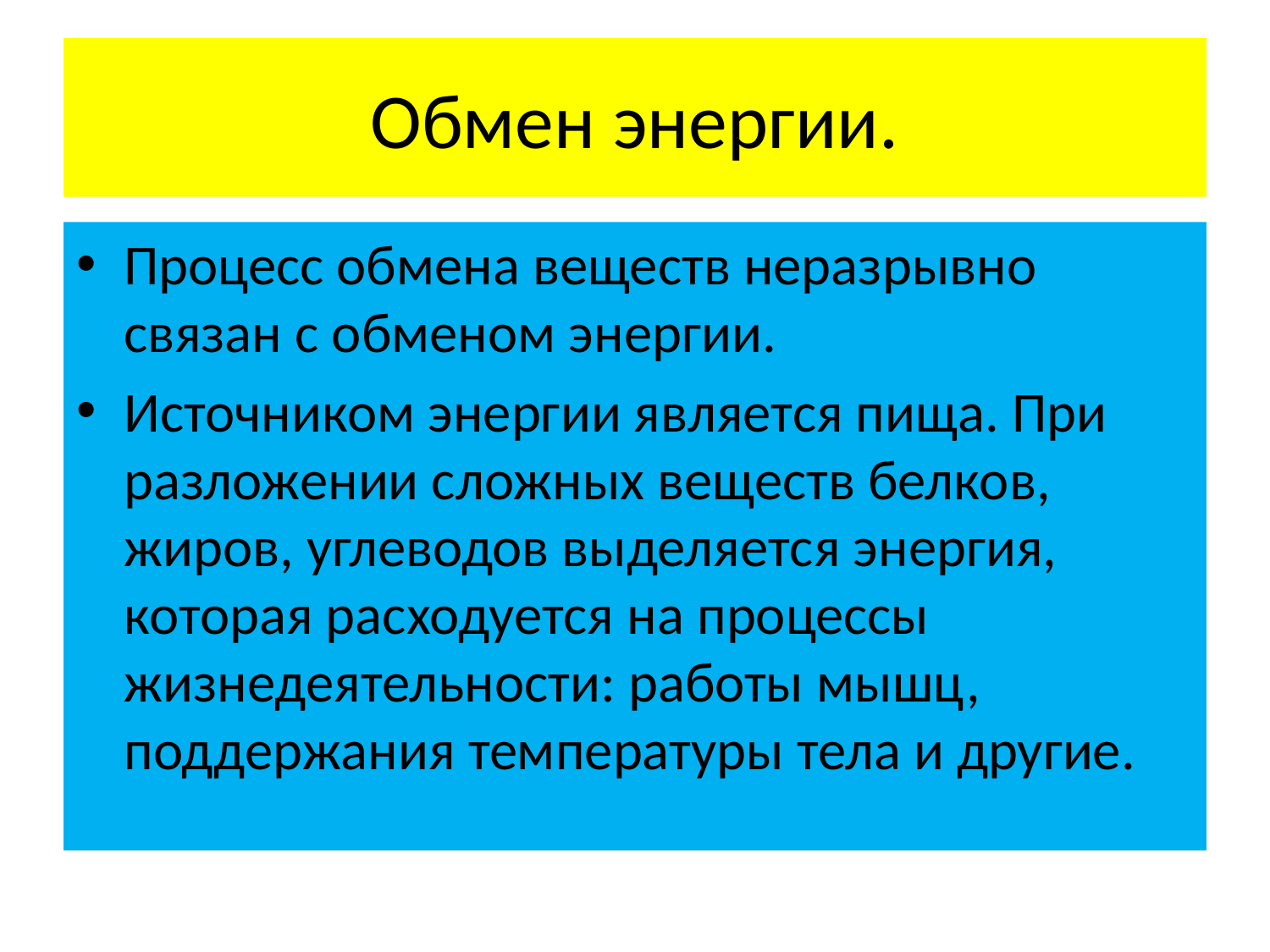

# Обмен энергии.
Процесс обмена веществ неразрывно связан с обменом энергии.
Источником энергии является пища. При разложении сложных веществ белков, жиров, углеводов выделяется энергия, которая расходуется на процессы жизнедеятельности: работы мышц, поддержания температуры тела и другие.